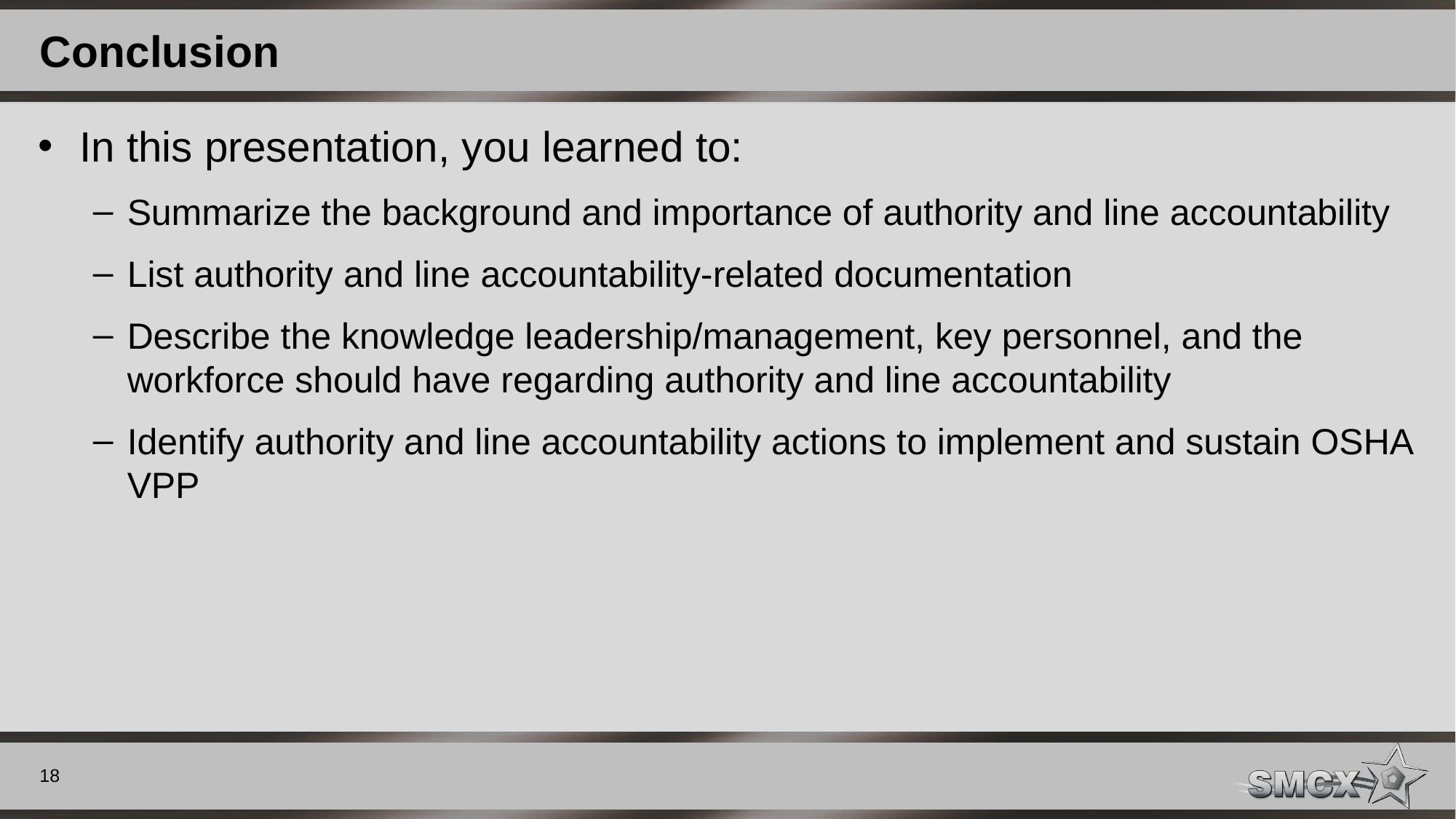

# Conclusion
In this presentation, you learned to:
Summarize the background and importance of authority and line accountability
List authority and line accountability-related documentation
Describe the knowledge leadership/management, key personnel, and the workforce should have regarding authority and line accountability
Identify authority and line accountability actions to implement and sustain OSHA VPP
18